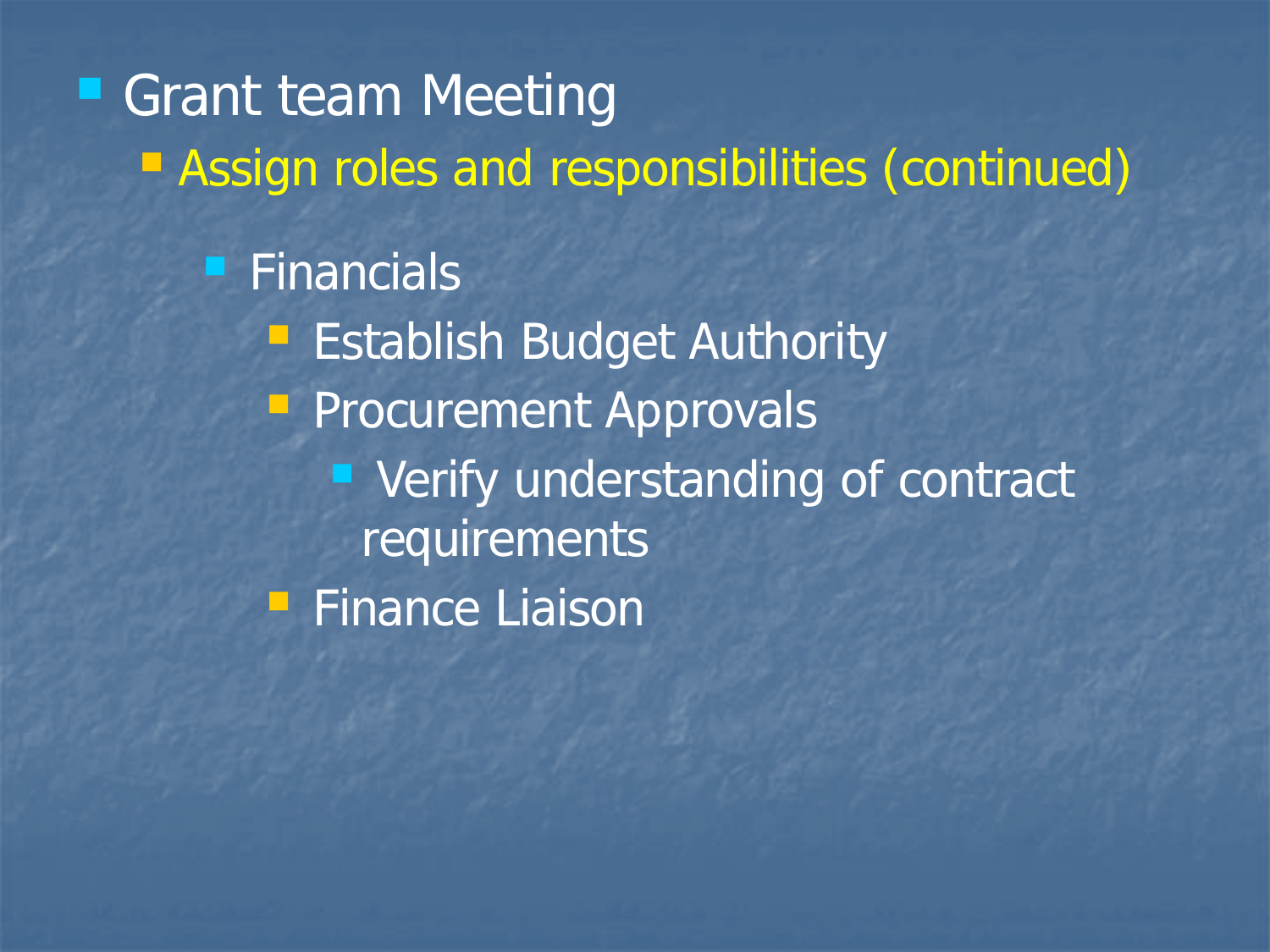

# Grant team Meeting
Assign roles and responsibilities (continued)

 Financials
 Establish Budget Authority
 Procurement Approvals
 Verify understanding of contract  requirements
 Finance Liaison